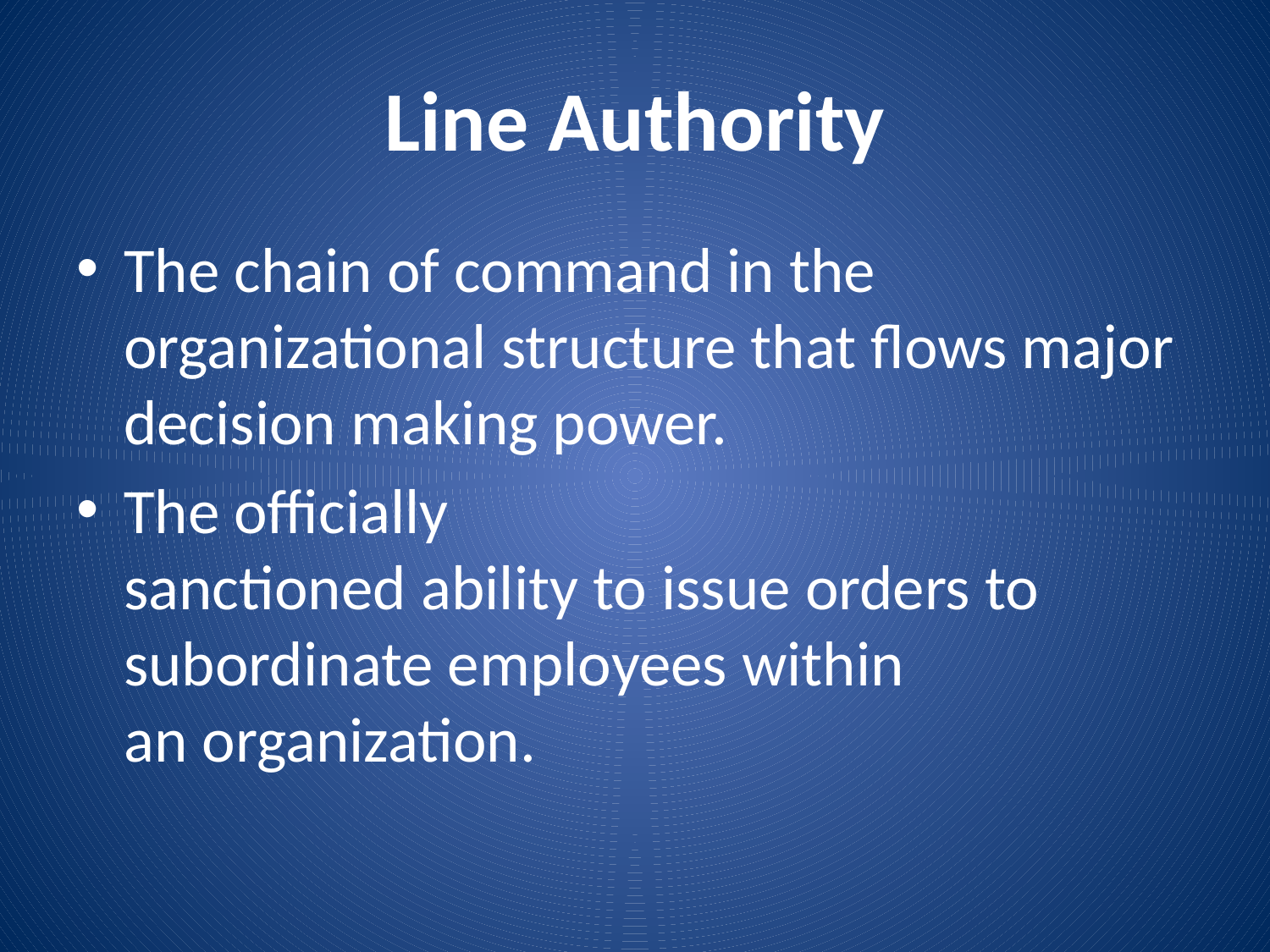

# Line Authority
The chain of command in the organizational structure that flows major decision making power.
The officially sanctioned ability to issue orders to subordinate employees within an organization.